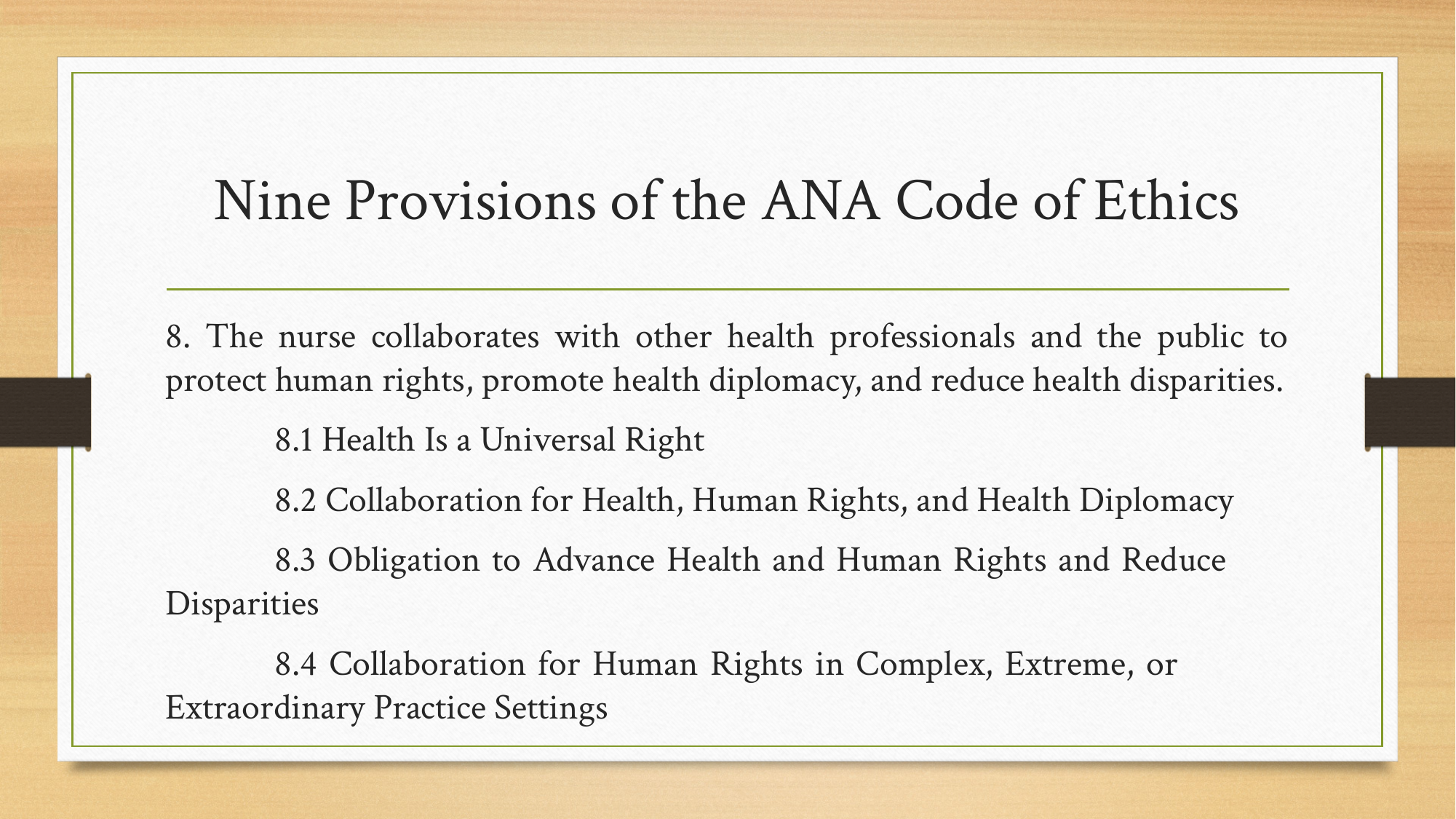

# Nine Provisions of the ANA Code of Ethics
8. The nurse collaborates with other health professionals and the public to protect human rights, promote health diplomacy, and reduce health disparities.
	8.1 Health Is a Universal Right
	8.2 Collaboration for Health, Human Rights, and Health Diplomacy
	8.3 Obligation to Advance Health and Human Rights and Reduce 	Disparities
	8.4 Collaboration for Human Rights in Complex, Extreme, or 	Extraordinary Practice Settings